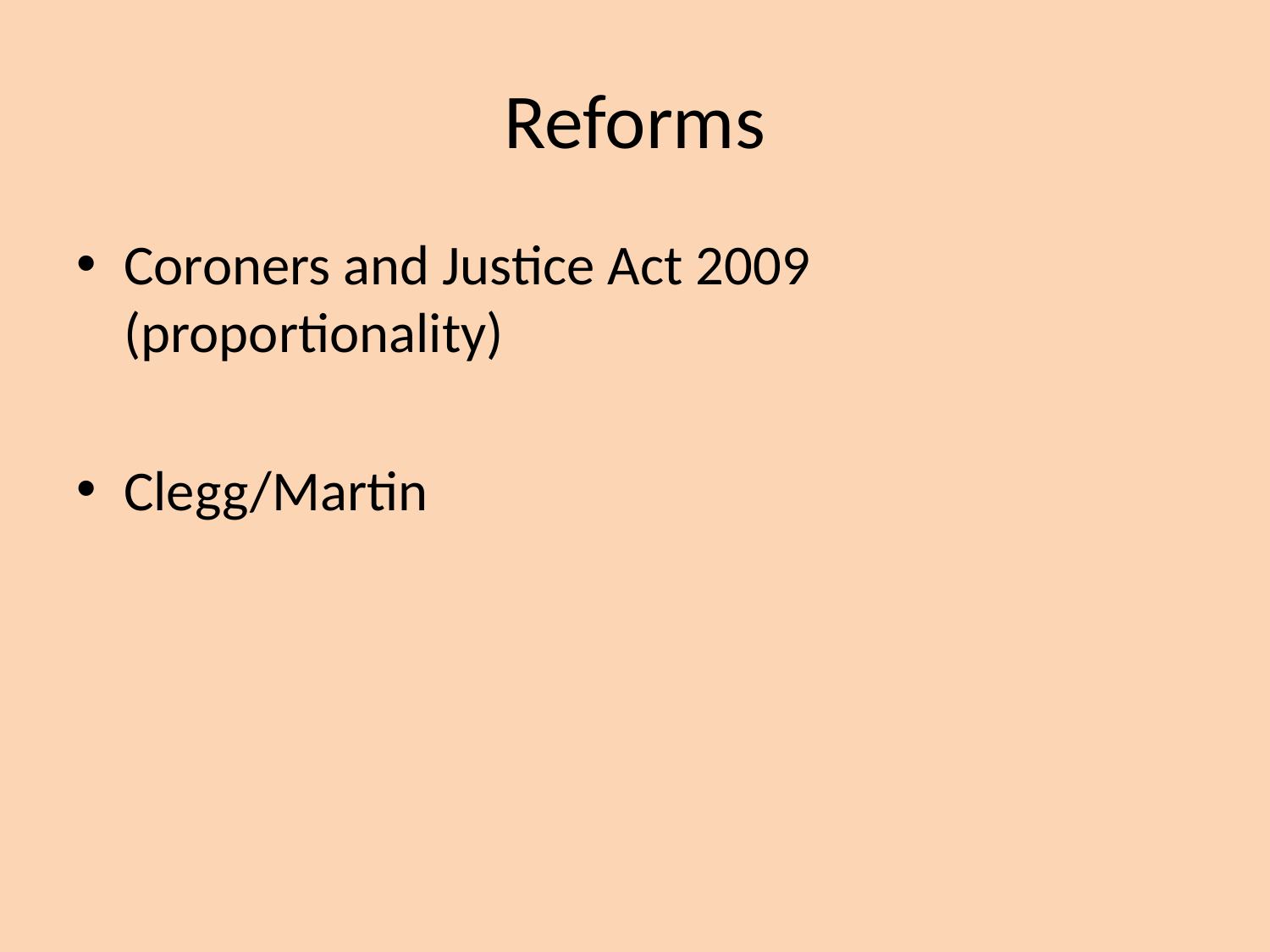

# Reforms
Coroners and Justice Act 2009 (proportionality)

Clegg/Martin